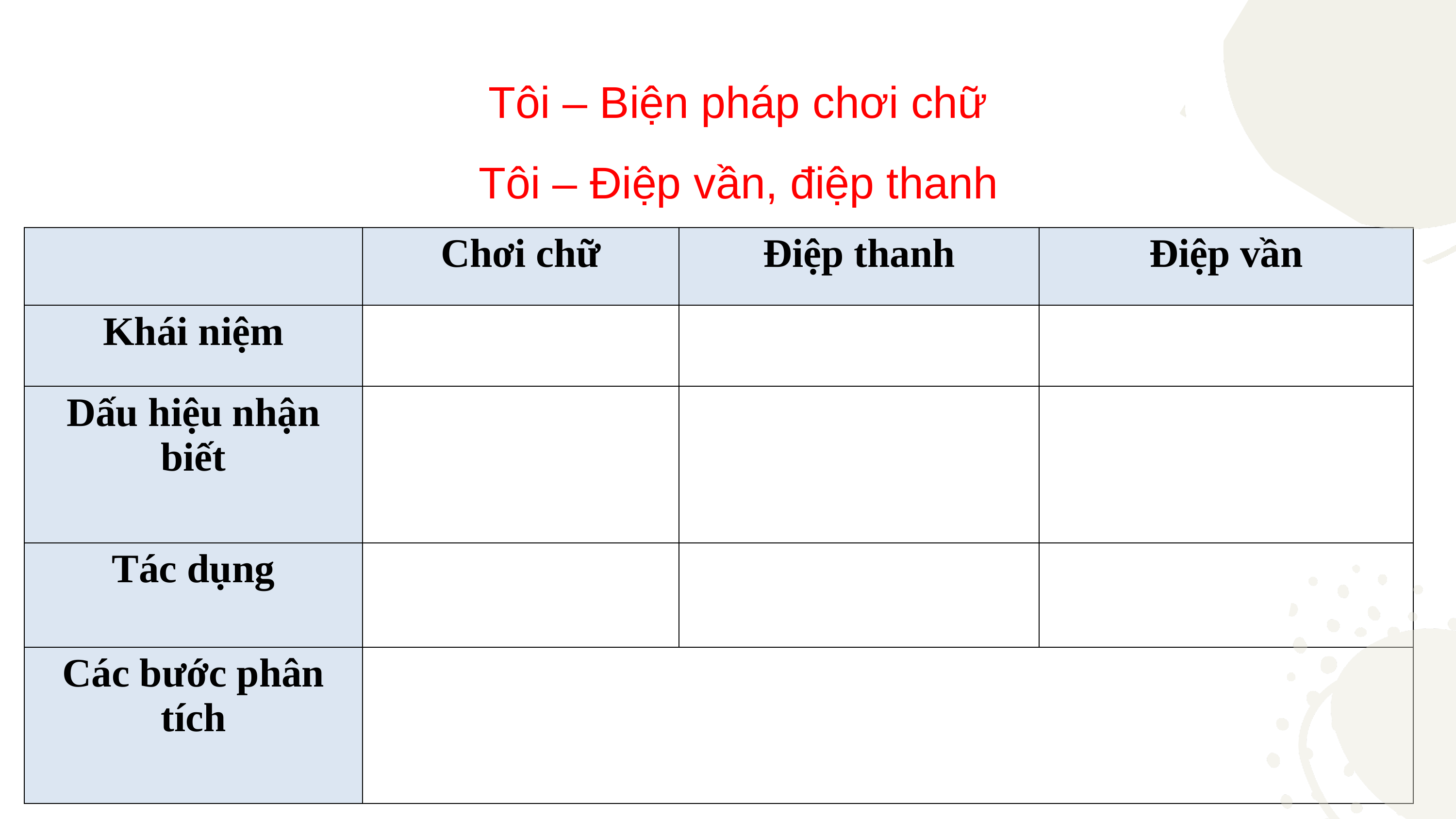

Tôi – Biện pháp chơi chữ
Tôi – Điệp vần, điệp thanh
|  | Chơi chữ | Điệp thanh | Điệp vần |
| --- | --- | --- | --- |
| Khái niệm |  |  |  |
| Dấu hiệu nhận biết |  |  |  |
| Tác dụng |  |  |  |
| Các bước phân tích |  |  |  |